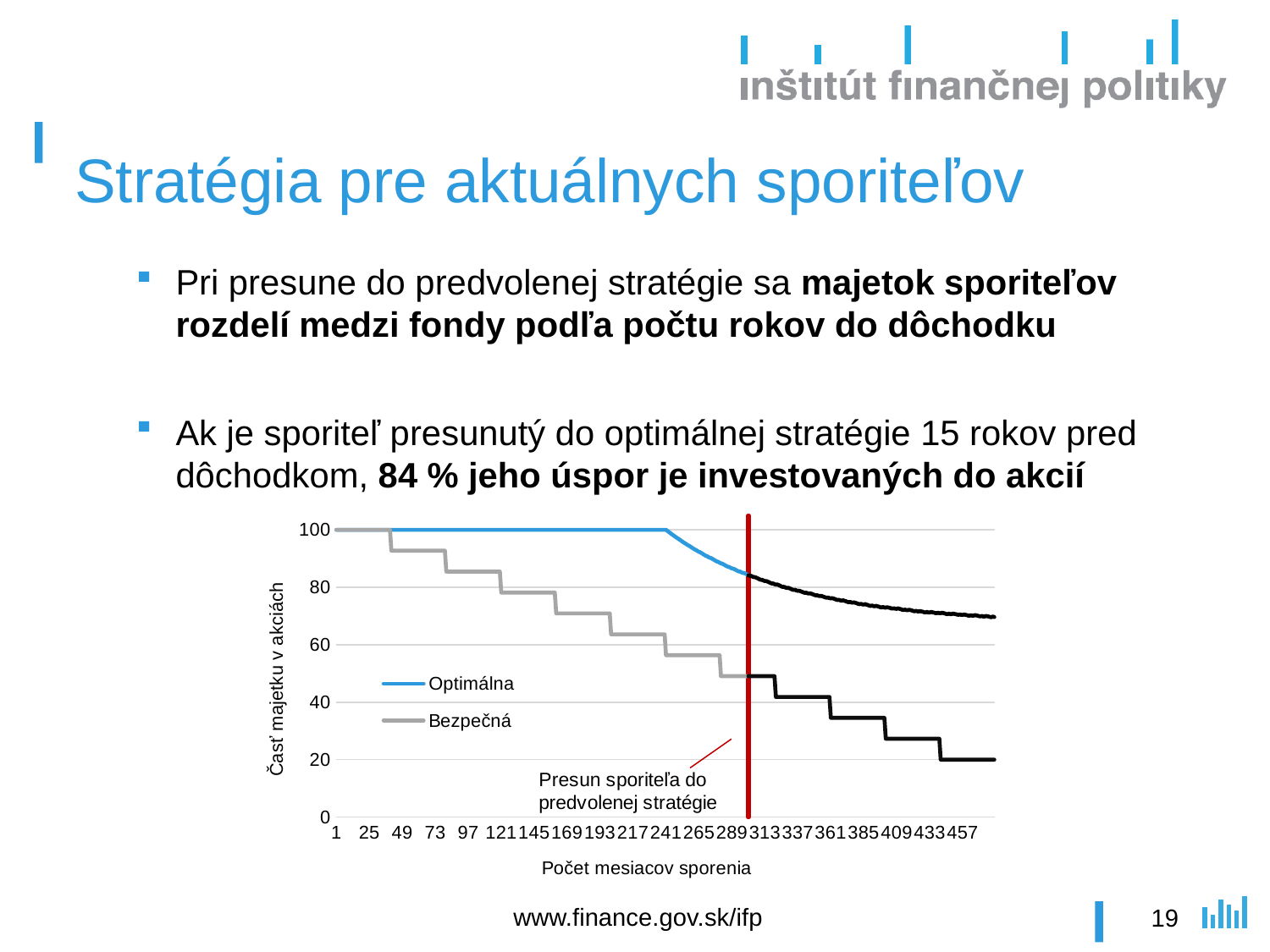

# Stratégia pre aktuálnych sporiteľov
Pri presune do predvolenej stratégie sa majetok sporiteľov rozdelí medzi fondy podľa počtu rokov do dôchodku

Ak je sporiteľ presunutý do optimálnej stratégie 15 rokov pred dôchodkom, 84 % jeho úspor je investovaných do akcií

### Chart

| Category |  | Optimálna | Bezpečná |  |  |
|---|---|---|---|---|---|
| 1 | None | 100.0 | 100.0 | None | None |
| 2 | None | 100.0 | 100.0 | None | None |
| 3 | None | 100.0 | 100.0 | None | None |
| 4 | None | 100.0 | 100.0 | None | None |
| 5 | None | 100.0 | 100.0 | None | None |
| 6 | None | 100.0 | 100.0 | None | None |
| 7 | None | 100.0 | 100.0 | None | None |
| 8 | None | 100.0 | 100.0 | None | None |
| 9 | None | 100.0 | 100.0 | None | None |
| 10 | None | 100.0 | 100.0 | None | None |
| 11 | None | 100.0 | 100.0 | None | None |
| 12 | None | 100.0 | 100.0 | None | None |
| 13 | None | 100.0 | 100.0 | None | None |
| 14 | None | 100.0 | 100.0 | None | None |
| 15 | None | 100.0 | 100.0 | None | None |
| 16 | None | 100.0 | 100.0 | None | None |
| 17 | None | 100.0 | 100.0 | None | None |
| 18 | None | 100.0 | 100.0 | None | None |
| 19 | None | 100.0 | 100.0 | None | None |
| 20 | None | 100.0 | 100.0 | None | None |
| 21 | None | 100.0 | 100.0 | None | None |
| 22 | None | 100.0 | 100.0 | None | None |
| 23 | None | 100.0 | 100.0 | None | None |
| 24 | None | 100.0 | 100.0 | None | None |
| 25 | None | 100.0 | 100.0 | None | None |
| 26 | None | 100.0 | 100.0 | None | None |
| 27 | None | 100.0 | 100.0 | None | None |
| 28 | None | 100.0 | 100.0 | None | None |
| 29 | None | 100.0 | 100.0 | None | None |
| 30 | None | 100.0 | 100.0 | None | None |
| 31 | None | 100.0 | 100.0 | None | None |
| 32 | None | 100.0 | 100.0 | None | None |
| 33 | None | 100.0 | 100.0 | None | None |
| 34 | None | 100.0 | 100.0 | None | None |
| 35 | None | 100.0 | 100.0 | None | None |
| 36 | None | 100.0 | 100.0 | None | None |
| 37 | None | 100.0 | 100.0 | None | None |
| 38 | None | 100.0 | 100.0 | None | None |
| 39 | None | 100.0 | 100.0 | None | None |
| 40 | None | 100.0 | 100.0 | None | None |
| 41 | None | 100.0 | 92.72727273 | None | None |
| 42 | None | 100.0 | 92.72727273 | None | None |
| 43 | None | 100.0 | 92.72727273 | None | None |
| 44 | None | 100.0 | 92.72727273 | None | None |
| 45 | None | 100.0 | 92.72727273 | None | None |
| 46 | None | 100.0 | 92.72727273 | None | None |
| 47 | None | 100.0 | 92.72727273 | None | None |
| 48 | None | 100.0 | 92.72727273 | None | None |
| 49 | None | 100.0 | 92.72727273 | None | None |
| 50 | None | 100.0 | 92.72727273 | None | None |
| 51 | None | 100.0 | 92.72727273 | None | None |
| 52 | None | 100.0 | 92.72727273 | None | None |
| 53 | None | 100.0 | 92.72727273 | None | None |
| 54 | None | 100.0 | 92.72727273 | None | None |
| 55 | None | 100.0 | 92.72727273 | None | None |
| 56 | None | 100.0 | 92.72727273 | None | None |
| 57 | None | 100.0 | 92.72727273 | None | None |
| 58 | None | 100.0 | 92.72727273 | None | None |
| 59 | None | 100.0 | 92.72727273 | None | None |
| 60 | None | 100.0 | 92.72727273 | None | None |
| 61 | None | 100.0 | 92.72727273 | None | None |
| 62 | None | 100.0 | 92.72727273 | None | None |
| 63 | None | 100.0 | 92.72727273 | None | None |
| 64 | None | 100.0 | 92.72727273 | None | None |
| 65 | None | 100.0 | 92.72727273 | None | None |
| 66 | None | 100.0 | 92.72727273 | None | None |
| 67 | None | 100.0 | 92.72727273 | None | None |
| 68 | None | 100.0 | 92.72727273 | None | None |
| 69 | None | 100.0 | 92.72727273 | None | None |
| 70 | None | 100.0 | 92.72727273 | None | None |
| 71 | None | 100.0 | 92.72727273 | None | None |
| 72 | None | 100.0 | 92.72727273 | None | None |
| 73 | None | 100.0 | 92.72727273 | None | None |
| 74 | None | 100.0 | 92.72727273 | None | None |
| 75 | None | 100.0 | 92.72727273 | None | None |
| 76 | None | 100.0 | 92.72727273 | None | None |
| 77 | None | 100.0 | 92.72727273 | None | None |
| 78 | None | 100.0 | 92.72727273 | None | None |
| 79 | None | 100.0 | 92.72727273 | None | None |
| 80 | None | 100.0 | 92.72727273 | None | None |
| 81 | None | 100.0 | 85.45454545999999 | None | None |
| 82 | None | 100.0 | 85.45454545999999 | None | None |
| 83 | None | 100.0 | 85.45454545999999 | None | None |
| 84 | None | 100.0 | 85.45454545999999 | None | None |
| 85 | None | 100.0 | 85.45454545999999 | None | None |
| 86 | None | 100.0 | 85.45454545999999 | None | None |
| 87 | None | 100.0 | 85.45454545999999 | None | None |
| 88 | None | 100.0 | 85.45454545999999 | None | None |
| 89 | None | 100.0 | 85.45454545999999 | None | None |
| 90 | None | 100.0 | 85.45454545999999 | None | None |
| 91 | None | 100.0 | 85.45454545999999 | None | None |
| 92 | None | 100.0 | 85.45454545999999 | None | None |
| 93 | None | 100.0 | 85.45454545999999 | None | None |
| 94 | None | 100.0 | 85.45454545999999 | None | None |
| 95 | None | 100.0 | 85.45454545999999 | None | None |
| 96 | None | 100.0 | 85.45454545999999 | None | None |
| 97 | None | 100.0 | 85.45454545999999 | None | None |
| 98 | None | 100.0 | 85.45454545999999 | None | None |
| 99 | None | 100.0 | 85.45454545999999 | None | None |
| 100 | None | 100.0 | 85.45454545999999 | None | None |
| 101 | None | 100.0 | 85.45454545999999 | None | None |
| 102 | None | 100.0 | 85.45454545999999 | None | None |
| 103 | None | 100.0 | 85.45454545999999 | None | None |
| 104 | None | 100.0 | 85.45454545999999 | None | None |
| 105 | None | 100.0 | 85.45454545999999 | None | None |
| 106 | None | 100.0 | 85.45454545999999 | None | None |
| 107 | None | 100.0 | 85.45454545999999 | None | None |
| 108 | None | 100.0 | 85.45454545999999 | None | None |
| 109 | None | 100.0 | 85.45454545999999 | None | None |
| 110 | None | 100.0 | 85.45454545999999 | None | None |
| 111 | None | 100.0 | 85.45454545999999 | None | None |
| 112 | None | 100.0 | 85.45454545999999 | None | None |
| 113 | None | 100.0 | 85.45454545999999 | None | None |
| 114 | None | 100.0 | 85.45454545999999 | None | None |
| 115 | None | 100.0 | 85.45454545999999 | None | None |
| 116 | None | 100.0 | 85.45454545999999 | None | None |
| 117 | None | 100.0 | 85.45454545999999 | None | None |
| 118 | None | 100.0 | 85.45454545999999 | None | None |
| 119 | None | 100.0 | 85.45454545999999 | None | None |
| 120 | None | 100.0 | 85.45454545999999 | None | None |
| 121 | None | 100.0 | 78.18181819 | None | None |
| 122 | None | 100.0 | 78.18181819 | None | None |
| 123 | None | 100.0 | 78.18181819 | None | None |
| 124 | None | 100.0 | 78.18181819 | None | None |
| 125 | None | 100.0 | 78.18181819 | None | None |
| 126 | None | 100.0 | 78.18181819 | None | None |
| 127 | None | 100.0 | 78.18181819 | None | None |
| 128 | None | 100.0 | 78.18181819 | None | None |
| 129 | None | 100.0 | 78.18181819 | None | None |
| 130 | None | 100.0 | 78.18181819 | None | None |
| 131 | None | 100.0 | 78.18181819 | None | None |
| 132 | None | 100.0 | 78.18181819 | None | None |
| 133 | None | 100.0 | 78.18181819 | None | None |
| 134 | None | 100.0 | 78.18181819 | None | None |
| 135 | None | 100.0 | 78.18181819 | None | None |
| 136 | None | 100.0 | 78.18181819 | None | None |
| 137 | None | 100.0 | 78.18181819 | None | None |
| 138 | None | 100.0 | 78.18181819 | None | None |
| 139 | None | 100.0 | 78.18181819 | None | None |
| 140 | None | 100.0 | 78.18181819 | None | None |
| 141 | None | 100.0 | 78.18181819 | None | None |
| 142 | None | 100.0 | 78.18181819 | None | None |
| 143 | None | 100.0 | 78.18181819 | None | None |
| 144 | None | 100.0 | 78.18181819 | None | None |
| 145 | None | 100.0 | 78.18181819 | None | None |
| 146 | None | 100.0 | 78.18181819 | None | None |
| 147 | None | 100.0 | 78.18181819 | None | None |
| 148 | None | 100.0 | 78.18181819 | None | None |
| 149 | None | 100.0 | 78.18181819 | None | None |
| 150 | None | 100.0 | 78.18181819 | None | None |
| 151 | None | 100.0 | 78.18181819 | None | None |
| 152 | None | 100.0 | 78.18181819 | None | None |
| 153 | None | 100.0 | 78.18181819 | None | None |
| 154 | None | 100.0 | 78.18181819 | None | None |
| 155 | None | 100.0 | 78.18181819 | None | None |
| 156 | None | 100.0 | 78.18181819 | None | None |
| 157 | None | 100.0 | 78.18181819 | None | None |
| 158 | None | 100.0 | 78.18181819 | None | None |
| 159 | None | 100.0 | 78.18181819 | None | None |
| 160 | None | 100.0 | 78.18181819 | None | None |
| 161 | None | 100.0 | 70.90909092 | None | None |
| 162 | None | 100.0 | 70.90909092 | None | None |
| 163 | None | 100.0 | 70.90909092 | None | None |
| 164 | None | 100.0 | 70.90909092 | None | None |
| 165 | None | 100.0 | 70.90909092 | None | None |
| 166 | None | 100.0 | 70.90909092 | None | None |
| 167 | None | 100.0 | 70.90909092 | None | None |
| 168 | None | 100.0 | 70.90909092 | None | None |
| 169 | None | 100.0 | 70.90909092 | None | None |
| 170 | None | 100.0 | 70.90909092 | None | None |
| 171 | None | 100.0 | 70.90909092 | None | None |
| 172 | None | 100.0 | 70.90909092 | None | None |
| 173 | None | 100.0 | 70.90909092 | None | None |
| 174 | None | 100.0 | 70.90909092 | None | None |
| 175 | None | 100.0 | 70.90909092 | None | None |
| 176 | None | 100.0 | 70.90909092 | None | None |
| 177 | None | 100.0 | 70.90909092 | None | None |
| 178 | None | 100.0 | 70.90909092 | None | None |
| 179 | None | 100.0 | 70.90909092 | None | None |
| 180 | None | 100.0 | 70.90909092 | None | None |
| 181 | None | 100.0 | 70.90909092 | None | None |
| 182 | None | 100.0 | 70.90909092 | None | None |
| 183 | None | 100.0 | 70.90909092 | None | None |
| 184 | None | 100.0 | 70.90909092 | None | None |
| 185 | None | 100.0 | 70.90909092 | None | None |
| 186 | None | 100.0 | 70.90909092 | None | None |
| 187 | None | 100.0 | 70.90909092 | None | None |
| 188 | None | 100.0 | 70.90909092 | None | None |
| 189 | None | 100.0 | 70.90909092 | None | None |
| 190 | None | 100.0 | 70.90909092 | None | None |
| 191 | None | 100.0 | 70.90909092 | None | None |
| 192 | None | 100.0 | 70.90909092 | None | None |
| 193 | None | 100.0 | 70.90909092 | None | None |
| 194 | None | 100.0 | 70.90909092 | None | None |
| 195 | None | 100.0 | 70.90909092 | None | None |
| 196 | None | 100.0 | 70.90909092 | None | None |
| 197 | None | 100.0 | 70.90909092 | None | None |
| 198 | None | 100.0 | 70.90909092 | None | None |
| 199 | None | 100.0 | 70.90909092 | None | None |
| 200 | None | 100.0 | 70.90909092 | None | None |
| 201 | None | 100.0 | 63.63636365000001 | None | None |
| 202 | None | 100.0 | 63.63636365000001 | None | None |
| 203 | None | 100.0 | 63.63636365000001 | None | None |
| 204 | None | 100.0 | 63.63636365000001 | None | None |
| 205 | None | 100.0 | 63.63636365000001 | None | None |
| 206 | None | 100.0 | 63.63636365000001 | None | None |
| 207 | None | 100.0 | 63.63636365000001 | None | None |
| 208 | None | 100.0 | 63.63636365000001 | None | None |
| 209 | None | 100.0 | 63.63636365000001 | None | None |
| 210 | None | 100.0 | 63.63636365000001 | None | None |
| 211 | None | 100.0 | 63.63636365000001 | None | None |
| 212 | None | 100.0 | 63.63636365000001 | None | None |
| 213 | None | 100.0 | 63.63636365000001 | None | None |
| 214 | None | 100.0 | 63.63636365000001 | None | None |
| 215 | None | 100.0 | 63.63636365000001 | None | None |
| 216 | None | 100.0 | 63.63636365000001 | None | None |
| 217 | None | 100.0 | 63.63636365000001 | None | None |
| 218 | None | 100.0 | 63.63636365000001 | None | None |
| 219 | None | 100.0 | 63.63636365000001 | None | None |
| 220 | None | 100.0 | 63.63636365000001 | None | None |
| 221 | None | 100.0 | 63.63636365000001 | None | None |
| 222 | None | 100.0 | 63.63636365000001 | None | None |
| 223 | None | 100.0 | 63.63636365000001 | None | None |
| 224 | None | 100.0 | 63.63636365000001 | None | None |
| 225 | None | 100.0 | 63.63636365000001 | None | None |
| 226 | None | 100.0 | 63.63636365000001 | None | None |
| 227 | None | 100.0 | 63.63636365000001 | None | None |
| 228 | None | 100.0 | 63.63636365000001 | None | None |
| 229 | None | 100.0 | 63.63636365000001 | None | None |
| 230 | None | 100.0 | 63.63636365000001 | None | None |
| 231 | None | 100.0 | 63.63636365000001 | None | None |
| 232 | None | 100.0 | 63.63636365000001 | None | None |
| 233 | None | 100.0 | 63.63636365000001 | None | None |
| 234 | None | 100.0 | 63.63636365000001 | None | None |
| 235 | None | 100.0 | 63.63636365000001 | None | None |
| 236 | None | 100.0 | 63.63636365000001 | None | None |
| 237 | None | 100.0 | 63.63636365000001 | None | None |
| 238 | None | 100.0 | 63.63636365000001 | None | None |
| 239 | None | 100.0 | 63.63636365000001 | None | None |
| 240 | None | 100.0 | 63.63636365000001 | None | None |
| 241 | None | 100.00009308803399 | 56.36363638 | None | None |
| 242 | None | 99.6341614693115 | 56.36363638 | None | None |
| 243 | None | 99.2686358923238 | 56.36363638 | None | None |
| 244 | None | 98.9074210017265 | 56.36363638 | None | None |
| 245 | None | 98.5432235547005 | 56.36363638 | None | None |
| 246 | None | 98.1904358263849 | 56.36363638 | None | None |
| 247 | None | 97.8653111721132 | 56.36363638 | None | None |
| 248 | None | 97.510185451884 | 56.36363638 | None | None |
| 249 | None | 97.1802271712918 | 56.36363638 | None | None |
| 250 | None | 96.88814846906139 | 56.36363638 | None | None |
| 251 | None | 96.5505320198028 | 56.36363638 | None | None |
| 252 | None | 96.2222985053526 | 56.36363638 | None | None |
| 253 | None | 95.8777209758763 | 56.36363638 | None | None |
| 254 | None | 95.55035093798921 | 56.36363638 | None | None |
| 255 | None | 95.2761923071007 | 56.36363638 | None | None |
| 256 | None | 94.9363102449422 | 56.36363638 | None | None |
| 257 | None | 94.6377554890572 | 56.36363638 | None | None |
| 258 | None | 94.3998203929311 | 56.36363638 | None | None |
| 259 | None | 94.0752113795166 | 56.36363638 | None | None |
| 260 | None | 93.7648409534176 | 56.36363638 | None | None |
| 261 | None | 93.4322902822741 | 56.36363638 | None | None |
| 262 | None | 93.1431245730708 | 56.36363638 | None | None |
| 263 | None | 92.927229488053 | 56.36363638 | None | None |
| 264 | None | 92.6054070722373 | 56.36363638 | None | None |
| 265 | None | 92.3420335727947 | 56.36363638 | None | None |
| 266 | None | 92.1611319561778 | 56.36363638 | None | None |
| 267 | None | 91.8572709748656 | 56.36363638 | None | None |
| 268 | None | 91.572709817045 | 56.36363638 | None | None |
| 269 | None | 91.24392840730839 | 56.36363638 | None | None |
| 270 | None | 90.9785640129116 | 56.36363638 | None | None |
| 271 | None | 90.7960774741727 | 56.36363638 | None | None |
| 272 | None | 90.4911368888255 | 56.36363638 | None | None |
| 273 | None | 90.2576341995583 | 56.36363638 | None | None |
| 274 | None | 90.1165348602838 | 56.36363638 | None | None |
| 275 | None | 89.8206247539327 | 56.36363638 | None | None |
| 276 | None | 89.5515543244889 | 56.36363638 | None | None |
| 277 | None | 89.24507764848751 | 56.36363638 | None | None |
| 278 | None | 88.9981229263294 | 56.36363638 | None | None |
| 279 | None | 88.8522226169286 | 56.36363638 | None | None |
| 280 | None | 88.5529865110026 | 56.36363638 | None | None |
| 281 | None | 88.3288115824125 | 49.090909110000005 | None | None |
| 282 | None | 88.20702421884799 | 49.090909110000005 | None | None |
| 283 | None | 87.9347568335093 | 49.090909110000005 | None | None |
| 284 | None | 87.6782406701328 | 49.090909110000005 | None | None |
| 285 | None | 87.3862441867943 | 49.090909110000005 | None | None |
| 286 | None | 87.16599681993749 | 49.090909110000005 | None | None |
| 287 | None | 87.0660322045111 | 49.090909110000005 | None | None |
| 288 | None | 86.7841052096223 | 49.090909110000005 | None | None |
| 289 | None | 86.5829829900915 | 49.090909110000005 | None | None |
| 290 | None | 86.4958132018715 | 49.090909110000005 | None | None |
| 291 | None | 86.2398045655548 | 49.090909110000005 | None | None |
| 292 | None | 86.0019204773256 | 49.090909110000005 | None | None |
| 293 | None | 85.7273810619619 | 49.090909110000005 | None | None |
| 294 | None | 85.5359067973944 | 49.090909110000005 | None | None |
| 295 | None | 85.452229225721 | 49.090909110000005 | None | None |
| 296 | None | 85.1828166726843 | 49.090909110000005 | None | None |
| 297 | None | 85.0039921832925 | 49.090909110000005 | None | None |
| 298 | None | 84.9539624371032 | 49.090909110000005 | None | None |
| 299 | None | 84.70228578290279 | 49.090909110000005 | None | None |
| 300 | None | 84.4810366020311 | 49.090909110000005 | None | None |
| 301 | 105.0 | None | None | 84.2095569176647 | 49.090909110000005 |
| 302 | None | None | None | 84.0248743700646 | 49.090909110000005 |
| 303 | None | None | None | 83.9714378384796 | 49.090909110000005 |
| 304 | None | None | None | 83.6987192073713 | 49.090909110000005 |
| 305 | None | None | None | 83.5365224404789 | 49.090909110000005 |
| 306 | None | None | None | 83.5120203890045 | 49.090909110000005 |
| 307 | None | None | None | 83.26917111292519 | 49.090909110000005 |
| 308 | None | None | None | 83.0619929028296 | 49.090909110000005 |
| 309 | None | None | None | 82.7811894471986 | 49.090909110000005 |
| 310 | None | None | None | 82.6028799170647 | 49.090909110000005 |
| 311 | None | None | None | 82.5828159456229 | 49.090909110000005 |
| 312 | None | None | None | 82.3459748115261 | 49.090909110000005 |
| 313 | None | None | None | 82.1831228499743 | 49.090909110000005 |
| 314 | None | None | None | 82.1826499944118 | 49.090909110000005 |
| 315 | None | None | None | 81.9690877785629 | 49.090909110000005 |
| 316 | None | None | None | 81.7819828907125 | 49.090909110000005 |
| 317 | None | None | None | 81.5022512722031 | 49.090909110000005 |
| 318 | None | None | None | 81.3452050158703 | 49.090909110000005 |
| 319 | None | None | None | 81.32933979317279 | 49.090909110000005 |
| 320 | None | None | None | 81.0887136144147 | 49.090909110000005 |
| 321 | None | None | None | 80.9609535153573 | 41.81818184 |
| 322 | None | None | None | 80.9896793326661 | 41.81818184 |
| 323 | None | None | None | 80.7648674995439 | 41.81818184 |
| 324 | None | None | None | 80.5752683633139 | 41.81818184 |
| 325 | None | None | None | 80.2844794785144 | 41.81818184 |
| 326 | None | None | None | 80.1321957359492 | 41.81818184 |
| 327 | None | None | None | 80.1585485660971 | 41.81818184 |
| 328 | None | None | None | 79.9013679183083 | 41.81818184 |
| 329 | None | None | None | 79.784224204876 | 41.81818184 |
| 330 | None | None | None | 79.8277344648257 | 41.81818184 |
| 331 | None | None | None | 79.61813443775621 | 41.81818184 |
| 332 | None | None | None | 79.4439045951254 | 41.81818184 |
| 333 | None | None | None | 79.2097668454323 | 41.81818184 |
| 334 | None | None | None | 79.0844944766206 | 41.81818184 |
| 335 | None | None | None | 79.1066754546479 | 41.81818184 |
| 336 | None | None | None | 78.86758713689001 | 41.81818184 |
| 337 | None | None | None | 78.7699300312697 | 41.81818184 |
| 338 | None | None | None | 78.8189436692181 | 41.81818184 |
| 339 | None | None | None | 78.603699422235 | 41.81818184 |
| 340 | None | None | None | 78.43490987148681 | 41.81818184 |
| 341 | None | None | None | 78.2201598684995 | 41.81818184 |
| 342 | None | None | None | 78.091741278905 | 41.81818184 |
| 343 | None | None | None | 78.1332850131087 | 41.81818184 |
| 344 | None | None | None | 77.9203474397629 | 41.81818184 |
| 345 | None | None | None | 77.8341834473138 | 41.81818184 |
| 346 | None | None | None | 77.9257267410044 | 41.81818184 |
| 347 | None | None | None | 77.72098292230119 | 41.81818184 |
| 348 | None | None | None | 77.5617860841864 | 41.81818184 |
| 349 | None | None | None | 77.3313572774047 | 41.81818184 |
| 350 | None | None | None | 77.1960373530366 | 41.81818184 |
| 351 | None | None | None | 77.2472003914868 | 41.81818184 |
| 352 | None | None | None | 77.0324706283963 | 41.81818184 |
| 353 | None | None | None | 76.9519556465007 | 41.81818184 |
| 354 | None | None | None | 77.0481306184589 | 41.81818184 |
| 355 | None | None | None | 76.8435707635185 | 41.81818184 |
| 356 | None | None | None | 76.6843796552127 | 41.81818184 |
| 357 | None | None | None | 76.4740511650412 | 41.81818184 |
| 358 | None | None | None | 76.3709528204961 | 41.81818184 |
| 359 | None | None | None | 76.4311815851851 | 41.81818184 |
| 360 | None | None | None | 76.2262047236933 | 41.81818184 |
| 361 | None | None | None | 76.1498178995748 | 34.545454570000004 |
| 362 | None | None | None | 76.2526958110332 | 34.545454570000004 |
| 363 | None | None | None | 76.065798887098 | 34.545454570000004 |
| 364 | None | None | None | 75.9155879542457 | 34.545454570000004 |
| 365 | None | None | None | 75.68257806155731 | 34.545454570000004 |
| 366 | None | None | None | 75.5799266153175 | 34.545454570000004 |
| 367 | None | None | None | 75.64830131930171 | 34.545454570000004 |
| 368 | None | None | None | 75.4285525172352 | 34.545454570000004 |
| 369 | None | None | None | 75.35245343605949 | 34.545454570000004 |
| 370 | None | None | None | 75.4708088358591 | 34.545454570000004 |
| 371 | None | None | None | 75.2888429531471 | 34.545454570000004 |
| 372 | None | None | None | 75.14697240967581 | 34.545454570000004 |
| 373 | None | None | None | 74.9312938195586 | 34.545454570000004 |
| 374 | None | None | None | 74.82724067569289 | 34.545454570000004 |
| 375 | None | None | None | 74.91837633032759 | 34.545454570000004 |
| 376 | None | None | None | 74.7129433542994 | 34.545454570000004 |
| 377 | None | None | None | 74.6385681736751 | 34.545454570000004 |
| 378 | None | None | None | 74.7809294936192 | 34.545454570000004 |
| 379 | None | None | None | 74.57598551383239 | 34.545454570000004 |
| 380 | None | None | None | 74.4263557195594 | 34.545454570000004 |
| 381 | None | None | None | 74.2088877002749 | 34.545454570000004 |
| 382 | None | None | None | 74.118121698309 | 34.545454570000004 |
| 383 | None | None | None | 74.2471435349036 | 34.545454570000004 |
| 384 | None | None | None | 74.0350971808725 | 34.545454570000004 |
| 385 | None | None | None | 73.9872084791429 | 34.545454570000004 |
| 386 | None | None | None | 74.13406252677 | 34.545454570000004 |
| 387 | None | None | None | 73.9621161231545 | 34.545454570000004 |
| 388 | None | None | None | 73.8263769958505 | 34.545454570000004 |
| 389 | None | None | None | 73.6008062637616 | 34.545454570000004 |
| 390 | None | None | None | 73.5299327914752 | 34.545454570000004 |
| 391 | None | None | None | 73.6473297051459 | 34.545454570000004 |
| 392 | None | None | None | 73.4551983200022 | 34.545454570000004 |
| 393 | None | None | None | 73.4019614401024 | 34.545454570000004 |
| 394 | None | None | None | 73.5464929103897 | 34.545454570000004 |
| 395 | None | None | None | 73.3869859541358 | 34.545454570000004 |
| 396 | None | None | None | 73.2576427638965 | 34.545454570000004 |
| 397 | None | None | None | 73.0663949803636 | 34.545454570000004 |
| 398 | None | None | None | 73.0168775227507 | 34.545454570000004 |
| 399 | None | None | None | 73.1292452949569 | 34.545454570000004 |
| 400 | None | None | None | 72.95344452205211 | 34.545454570000004 |
| 401 | None | None | None | 72.9281398148259 | 27.2727273 |
| 402 | None | None | None | 73.0880570573888 | 27.2727273 |
| 403 | None | None | None | 72.9354403571862 | 27.2727273 |
| 404 | None | None | None | 72.8334098173075 | 27.2727273 |
| 405 | None | None | None | 72.6500725327407 | 27.2727273 |
| 406 | None | None | None | 72.59205982472051 | 27.2727273 |
| 407 | None | None | None | 72.7161512462761 | 27.2727273 |
| 408 | None | None | None | 72.5388092215332 | 27.2727273 |
| 409 | None | None | None | 72.502200446446 | 27.2727273 |
| 410 | None | None | None | 72.6635052358513 | 27.2727273 |
| 411 | None | None | None | 72.4990012177207 | 27.2727273 |
| 412 | None | None | None | 72.3923356357226 | 27.2727273 |
| 413 | None | None | None | 72.1724879576779 | 27.2727273 |
| 414 | None | None | None | 72.11016712520299 | 27.2727273 |
| 415 | None | None | None | 72.2409277323794 | 27.2727273 |
| 416 | None | None | None | 72.0577913913107 | 27.2727273 |
| 417 | None | None | None | 72.0439944557263 | 27.2727273 |
| 418 | None | None | None | 72.2142890354423 | 27.2727273 |
| 419 | None | None | None | 72.0611098082885 | 27.2727273 |
| 420 | None | None | None | 71.9552334785433 | 27.2727273 |
| 421 | None | None | None | 71.7351034037334 | 27.2727273 |
| 422 | None | None | None | 71.6761275091179 | 27.2727273 |
| 423 | None | None | None | 71.8031488257036 | 27.2727273 |
| 424 | None | None | None | 71.6158890334205 | 27.2727273 |
| 425 | None | None | None | 71.5767629425191 | 27.2727273 |
| 426 | None | None | None | 71.7510193526527 | 27.2727273 |
| 427 | None | None | None | 71.5845797945171 | 27.2727273 |
| 428 | None | None | None | 71.4905987330394 | 27.2727273 |
| 429 | None | None | None | 71.3094170121516 | 27.2727273 |
| 430 | None | None | None | 71.2669005181641 | 27.2727273 |
| 431 | None | None | None | 71.4339900058351 | 27.2727273 |
| 432 | None | None | None | 71.2437180912746 | 27.2727273 |
| 433 | None | None | None | 71.2301980309104 | 27.2727273 |
| 434 | None | None | None | 71.4280571322001 | 27.2727273 |
| 435 | None | None | None | 71.2962190136879 | 27.2727273 |
| 436 | None | None | None | 71.204863131498 | 27.2727273 |
| 437 | None | None | None | 71.04080207287569 | 27.2727273 |
| 438 | None | None | None | 70.9788920171695 | 27.2727273 |
| 439 | None | None | None | 71.15506002866951 | 27.2727273 |
| 440 | None | None | None | 70.9860326500032 | 27.2727273 |
| 441 | None | None | None | 70.9788620220558 | 20.00000003 |
| 442 | None | None | None | 71.1654134203793 | 20.00000003 |
| 443 | None | None | None | 71.0156106907577 | 20.00000003 |
| 444 | None | None | None | 70.9068991949247 | 20.00000003 |
| 445 | None | None | None | 70.7141878655841 | 20.00000003 |
| 446 | None | None | None | 70.66717596433159 | 20.00000003 |
| 447 | None | None | None | 70.8205576894694 | 20.00000003 |
| 448 | None | None | None | 70.6818419583082 | 20.00000003 |
| 449 | None | None | None | 70.6835058715028 | 20.00000003 |
| 450 | None | None | None | 70.8737098574715 | 20.00000003 |
| 451 | None | None | None | 70.7202558932959 | 20.00000003 |
| 452 | None | None | None | 70.6595678473337 | 20.00000003 |
| 453 | None | None | None | 70.4799686143465 | 20.00000003 |
| 454 | None | None | None | 70.4312107342275 | 20.00000003 |
| 455 | None | None | None | 70.5825768839707 | 20.00000003 |
| 456 | None | None | None | 70.403946978274 | 20.00000003 |
| 457 | None | None | None | 70.3821092718409 | 20.00000003 |
| 458 | None | None | None | 70.5526689036351 | 20.00000003 |
| 459 | None | None | None | 70.4049418824205 | 20.00000003 |
| 460 | None | None | None | 70.3109364812349 | 20.00000003 |
| 461 | None | None | None | 70.1463076281019 | 20.00000003 |
| 462 | None | None | None | 70.1082718523786 | 20.00000003 |
| 463 | None | None | None | 70.2997783745639 | 20.00000003 |
| 464 | None | None | None | 70.1302789440423 | 20.00000003 |
| 465 | None | None | None | 70.12200728487839 | 20.00000003 |
| 466 | None | None | None | 70.3261633226133 | 20.00000003 |
| 467 | None | None | None | 70.19483643147831 | 20.00000003 |
| 468 | None | None | None | 70.1129087713649 | 20.00000003 |
| 469 | None | None | None | 69.9344649925543 | 20.00000003 |
| 470 | None | None | None | 69.8759323569862 | 20.00000003 |
| 471 | None | None | None | 70.01720752719281 | 20.00000003 |
| 472 | None | None | None | 69.8297663348652 | 20.00000003 |
| 473 | None | None | None | 69.82416505807521 | 20.00000003 |
| 474 | None | None | None | 70.0153193428409 | 20.00000003 |
| 475 | None | None | None | 69.89816293047369 | 20.00000003 |
| 476 | None | None | None | 69.8147407777288 | 20.00000003 |
| 477 | None | None | None | 69.6585559367815 | 20.00000003 |
| 478 | None | None | None | 69.6271405625013 | 20.00000003 |
| 479 | None | None | None | 69.8052634626094 | 20.00000003 |
| 480 | None | None | None | 69.6493232669863 | 20.00000003 |
www.finance.gov.sk/ifp
19